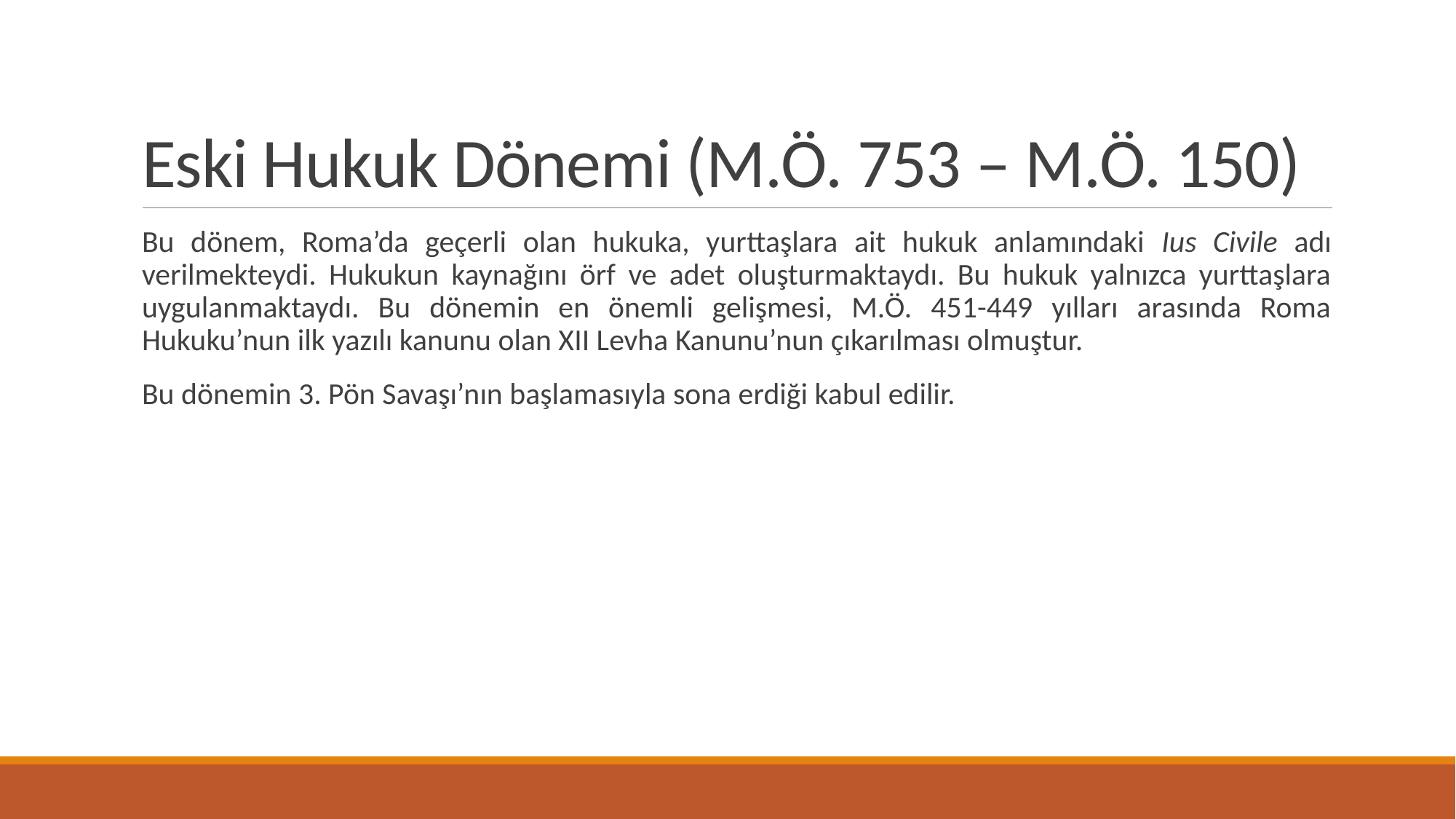

# Eski Hukuk Dönemi (M.Ö. 753 – M.Ö. 150)
Bu dönem, Roma’da geçerli olan hukuka, yurttaşlara ait hukuk anlamındaki Ius Civile adı verilmekteydi. Hukukun kaynağını örf ve adet oluşturmaktaydı. Bu hukuk yalnızca yurttaşlara uygulanmaktaydı. Bu dönemin en önemli gelişmesi, M.Ö. 451-449 yılları arasında Roma Hukuku’nun ilk yazılı kanunu olan XII Levha Kanunu’nun çıkarılması olmuştur.
Bu dönemin 3. Pön Savaşı’nın başlamasıyla sona erdiği kabul edilir.